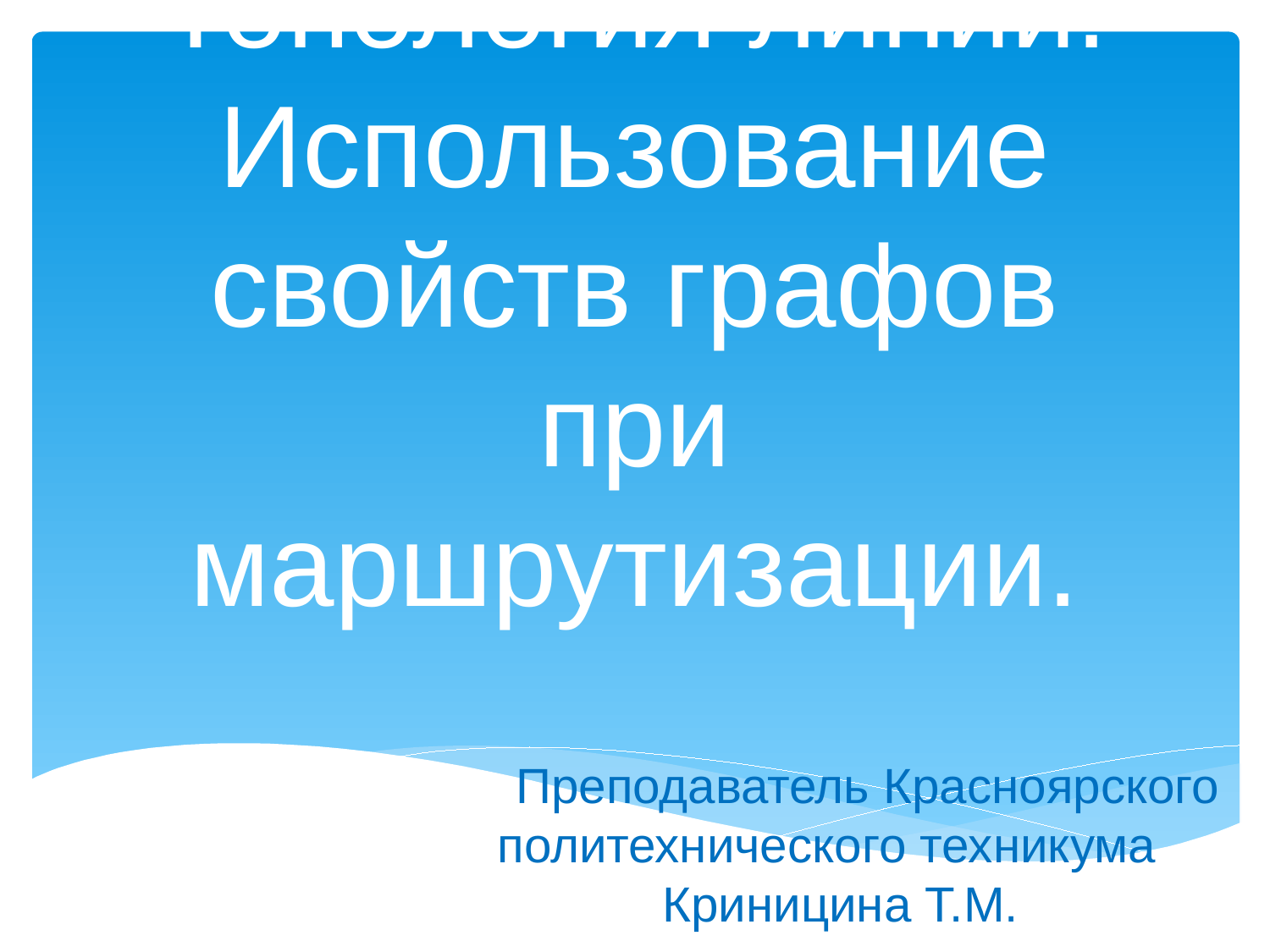

# Топология линий. Использование свойств графов при маршрутизации.
   Преподаватель Красноярского политехнического техникума    Криницина Т.М.